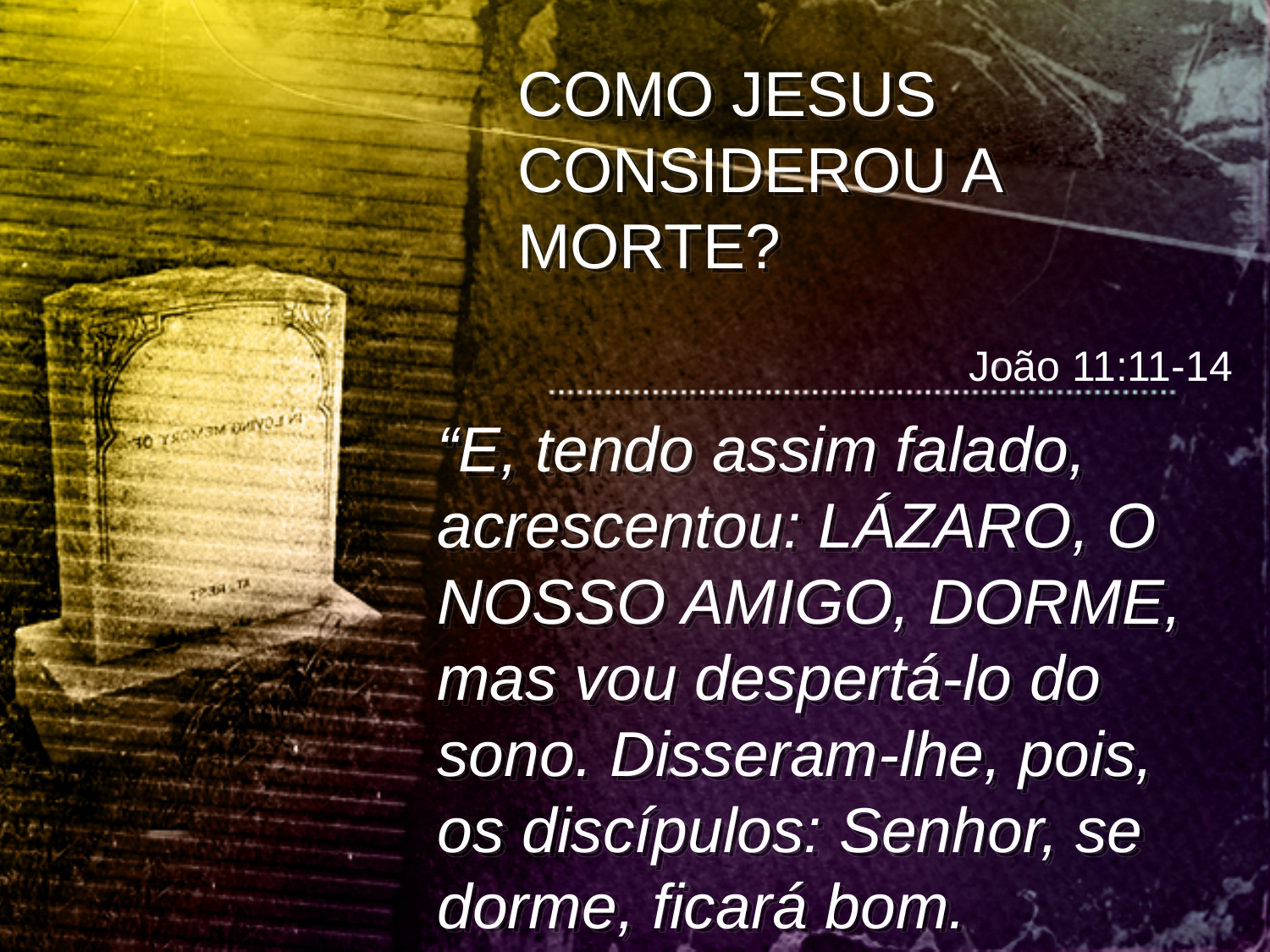

COMO JESUS CONSIDEROU A MORTE?
João 11:11-14
“E, tendo assim falado, acrescentou: LÁZARO, O NOSSO AMIGO, DORME, mas vou despertá-lo do sono. Disseram-lhe, pois, os discípulos: Senhor, se dorme, ficará bom.